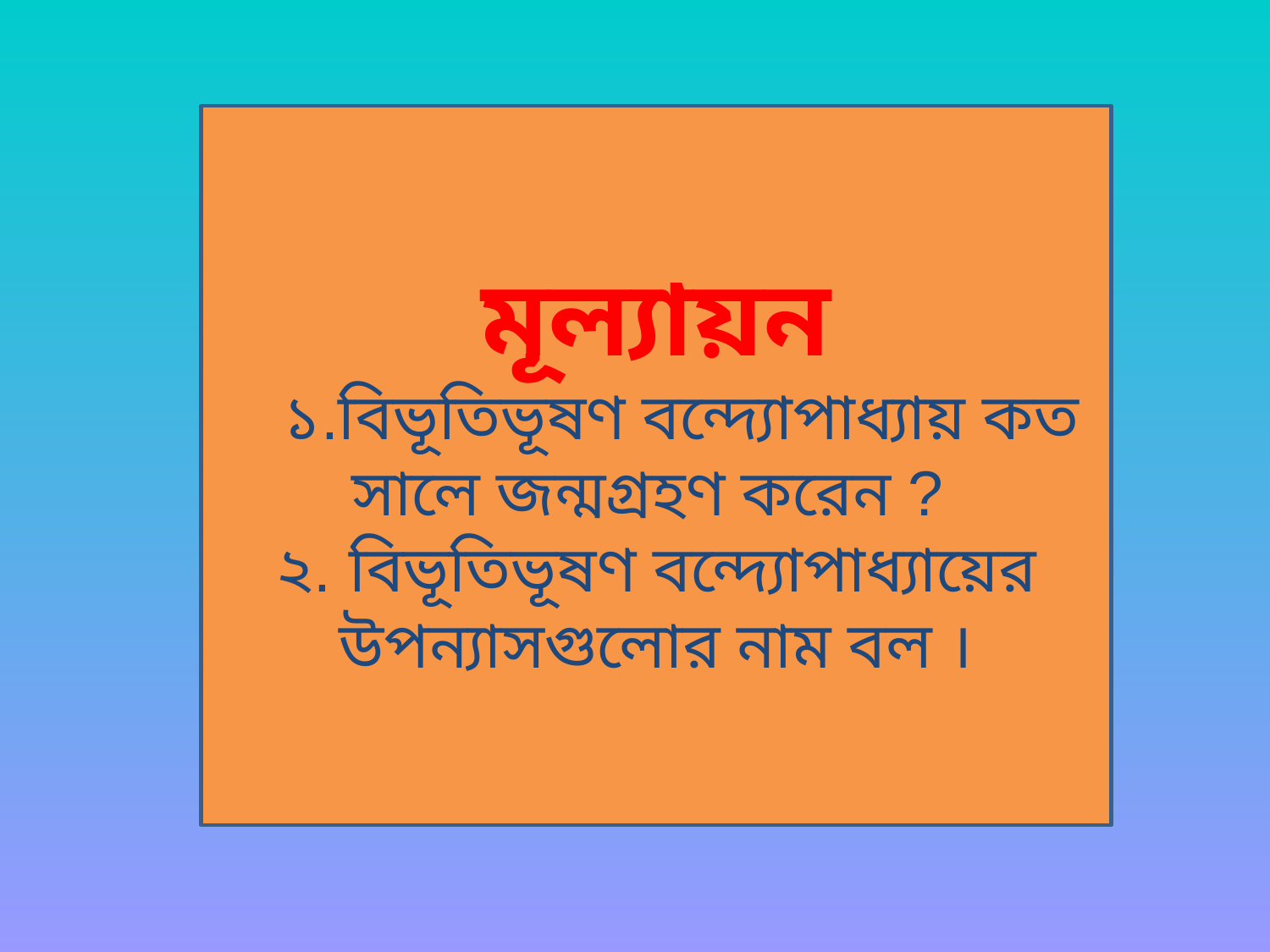

মূল্যায়ন
   ১.বিভূতিভূষণ বন্দ্যোপাধ্যায় কত সালে জন্মগ্রহণ করেন ?
২. বিভূতিভূষণ বন্দ্যোপাধ্যায়ের উপন্যাসগুলোর নাম বল ।